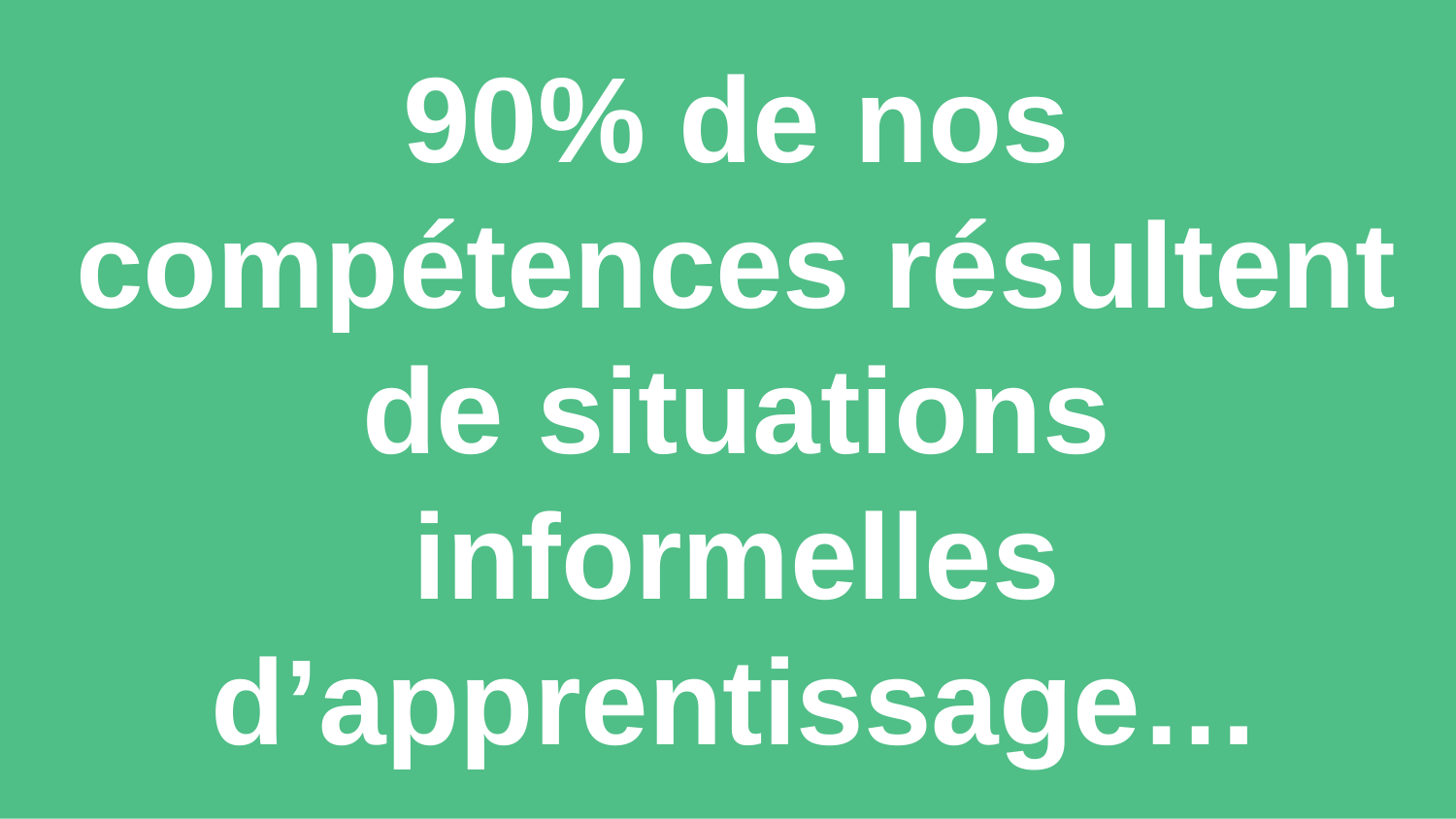

90% de nos compétences résultent de situations informelles
d’apprentissage…